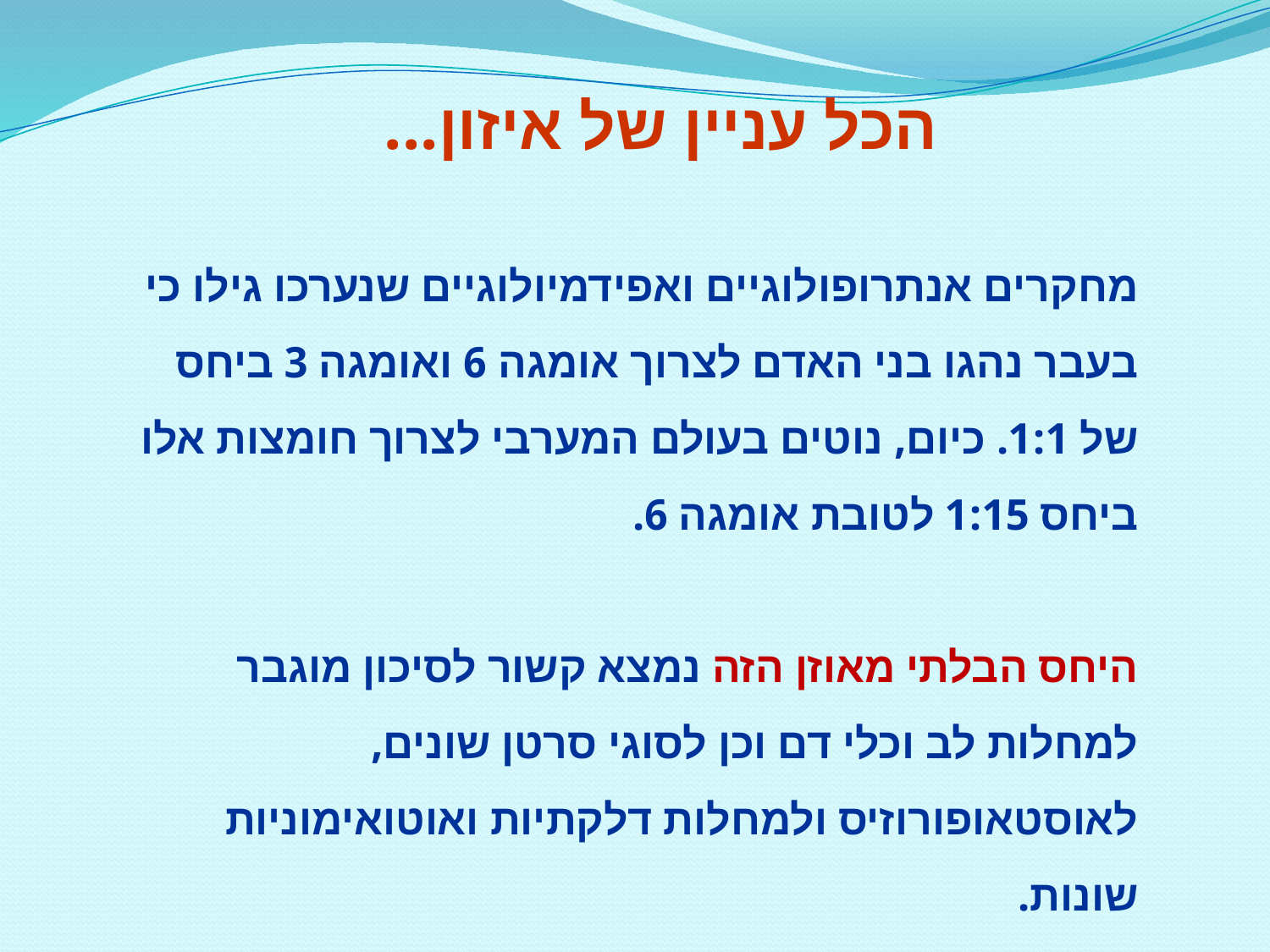

הכל עניין של איזון...
מחקרים אנתרופולוגיים ואפידמיולוגיים שנערכו גילו כי בעבר נהגו בני האדם לצרוך אומגה 6 ואומגה 3 ביחס של 1:1. כיום, נוטים בעולם המערבי לצרוך חומצות אלו ביחס 1:15 לטובת אומגה 6.

היחס הבלתי מאוזן הזה נמצא קשור לסיכון מוגבר למחלות לב וכלי דם וכן לסוגי סרטן שונים, לאוסטאופורוזיס ולמחלות דלקתיות ואוטואימוניות שונות.